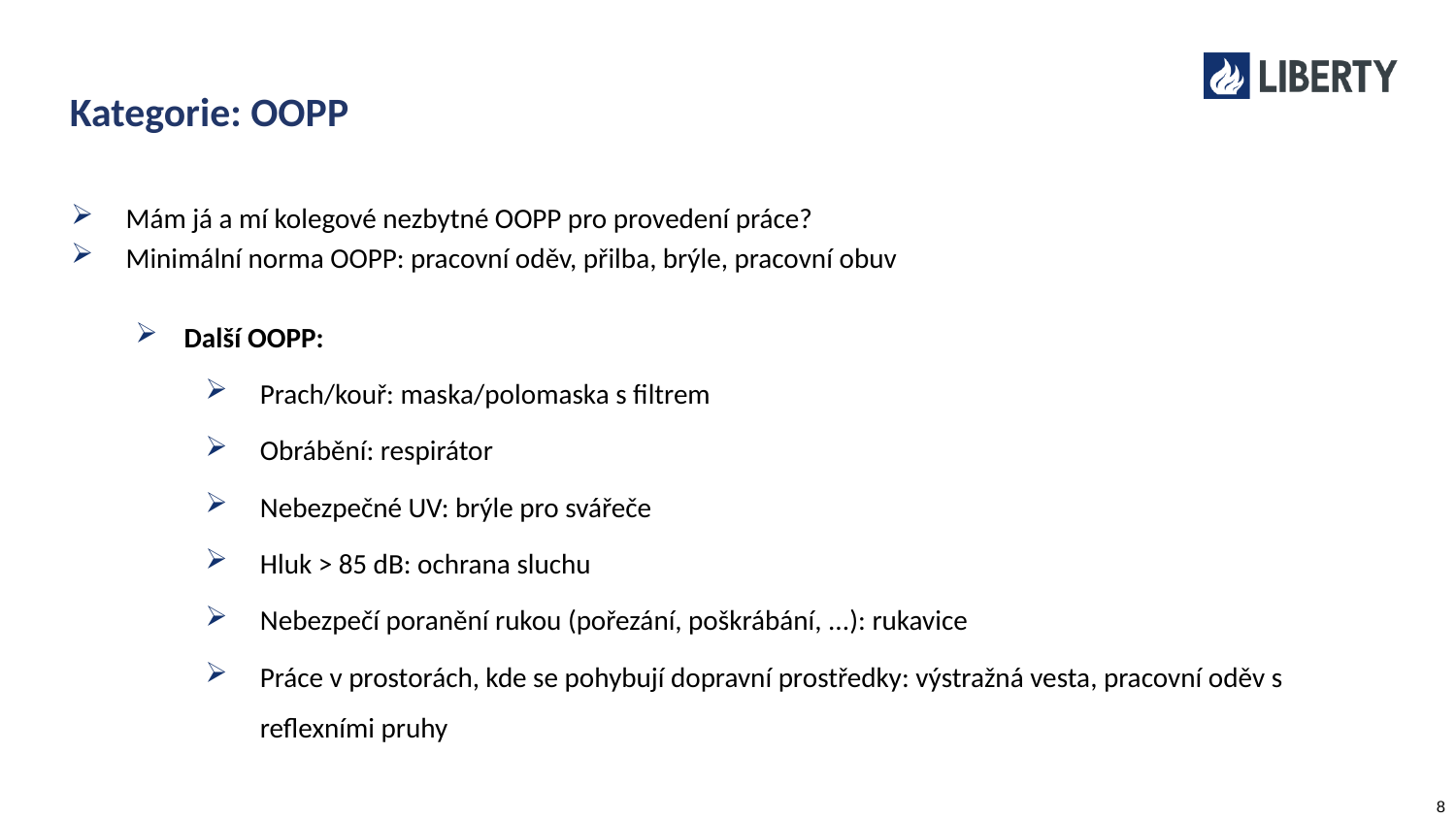

# Kategorie: OOPP
Mám já a mí kolegové nezbytné OOPP pro provedení práce?
Minimální norma OOPP: pracovní oděv, přilba, brýle, pracovní obuv

Další OOPP:
Prach/kouř: maska/polomaska s filtrem
Obrábění: respirátor
Nebezpečné UV: brýle pro svářeče
Hluk > 85 dB: ochrana sluchu
Nebezpečí poranění rukou (pořezání, poškrábání, ...): rukavice
Práce v prostorách, kde se pohybují dopravní prostředky: výstražná vesta, pracovní oděv s reflexními pruhy
8